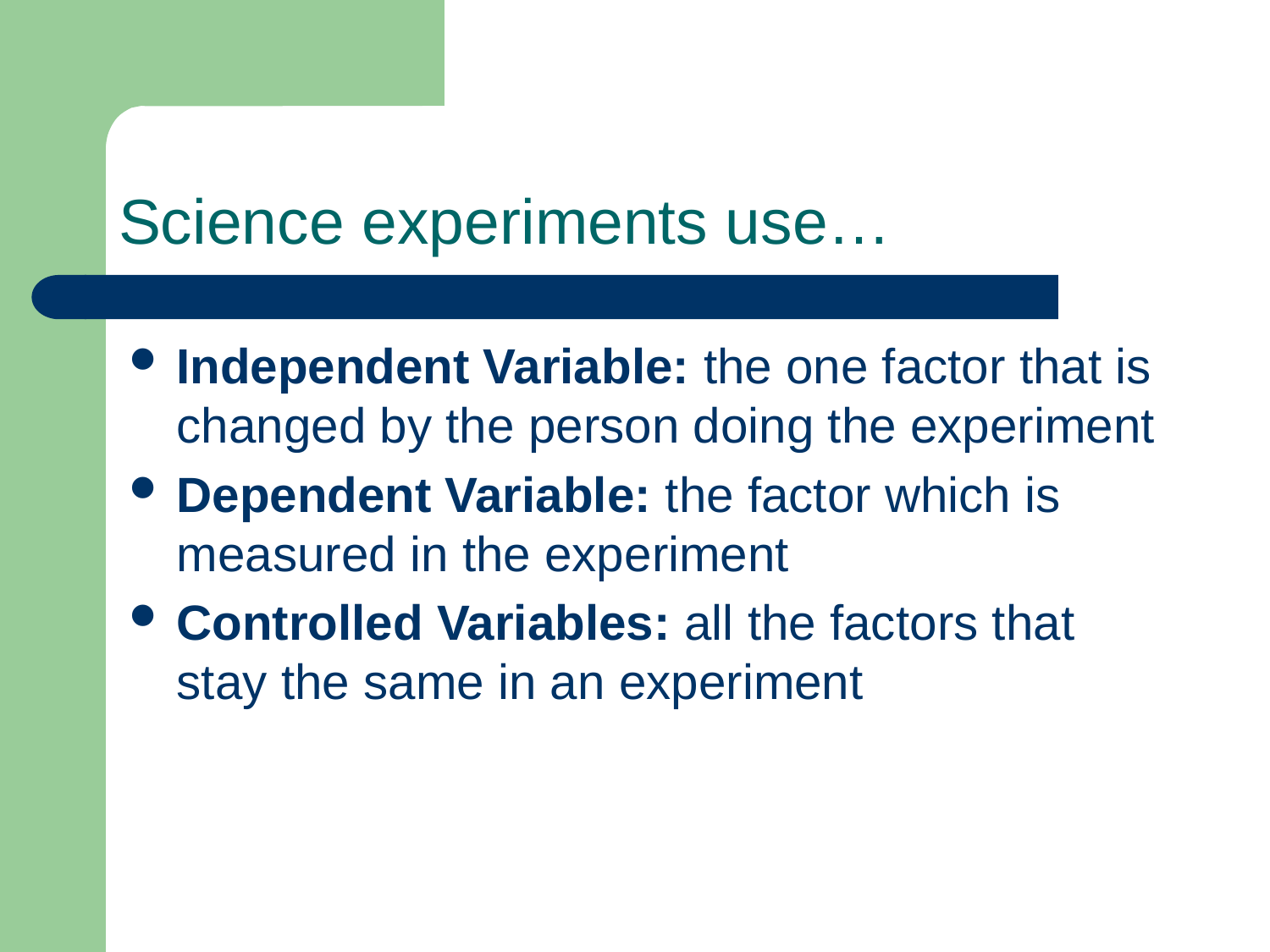

# Science experiments use…
Independent Variable: the one factor that is changed by the person doing the experiment
Dependent Variable: the factor which is measured in the experiment
Controlled Variables: all the factors that stay the same in an experiment